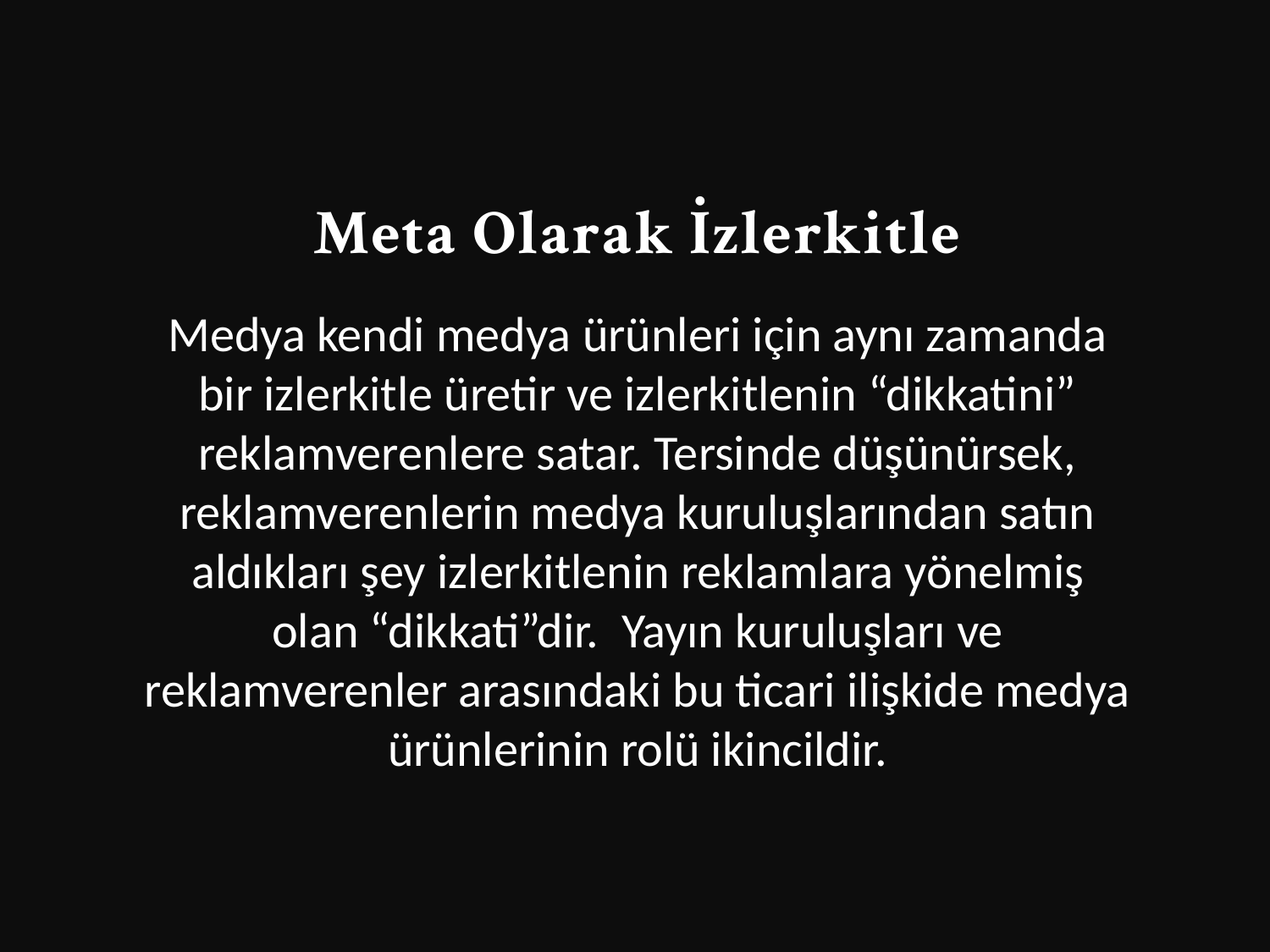

Meta Olarak İzlerkitle
Medya kendi medya ürünleri için aynı zamanda bir izlerkitle üretir ve izlerkitlenin “dikkatini” reklamverenlere satar. Tersinde düşünürsek, reklamverenlerin medya kuruluşlarından satın aldıkları şey izlerkitlenin reklamlara yönelmiş olan “dikkati”dir.  Yayın kuruluşları ve reklamverenler arasındaki bu ticari ilişkide medya ürünlerinin rolü ikincildir.